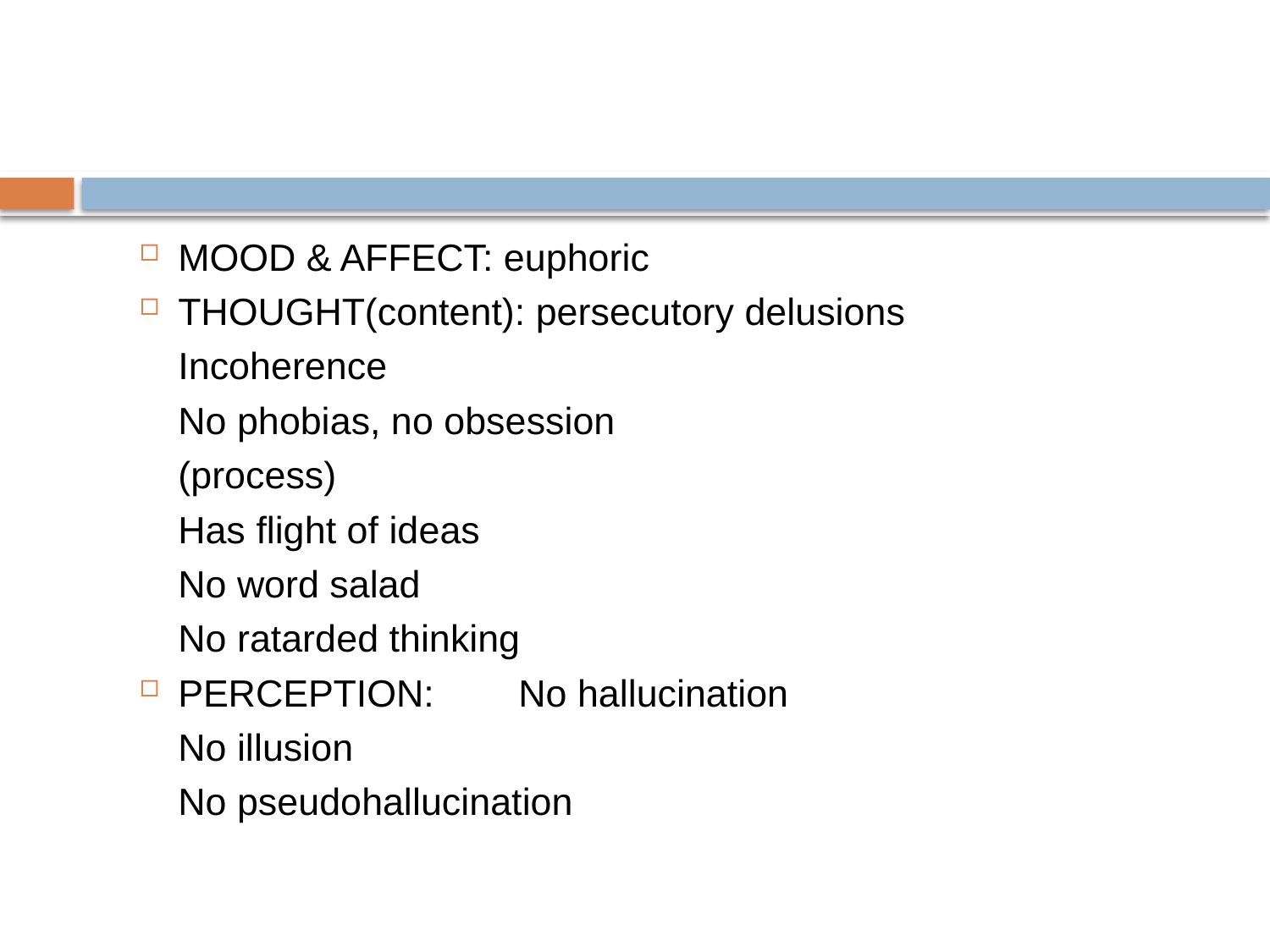

#

MOOD & AFFECT: euphoric
THOUGHT(content): persecutory delusions
				Incoherence
				No phobias, no obsession
			(process)
				Has flight of ideas
				No word salad
				No ratarded thinking
PERCEPTION:        No hallucination
				No illusion
				No pseudohallucination